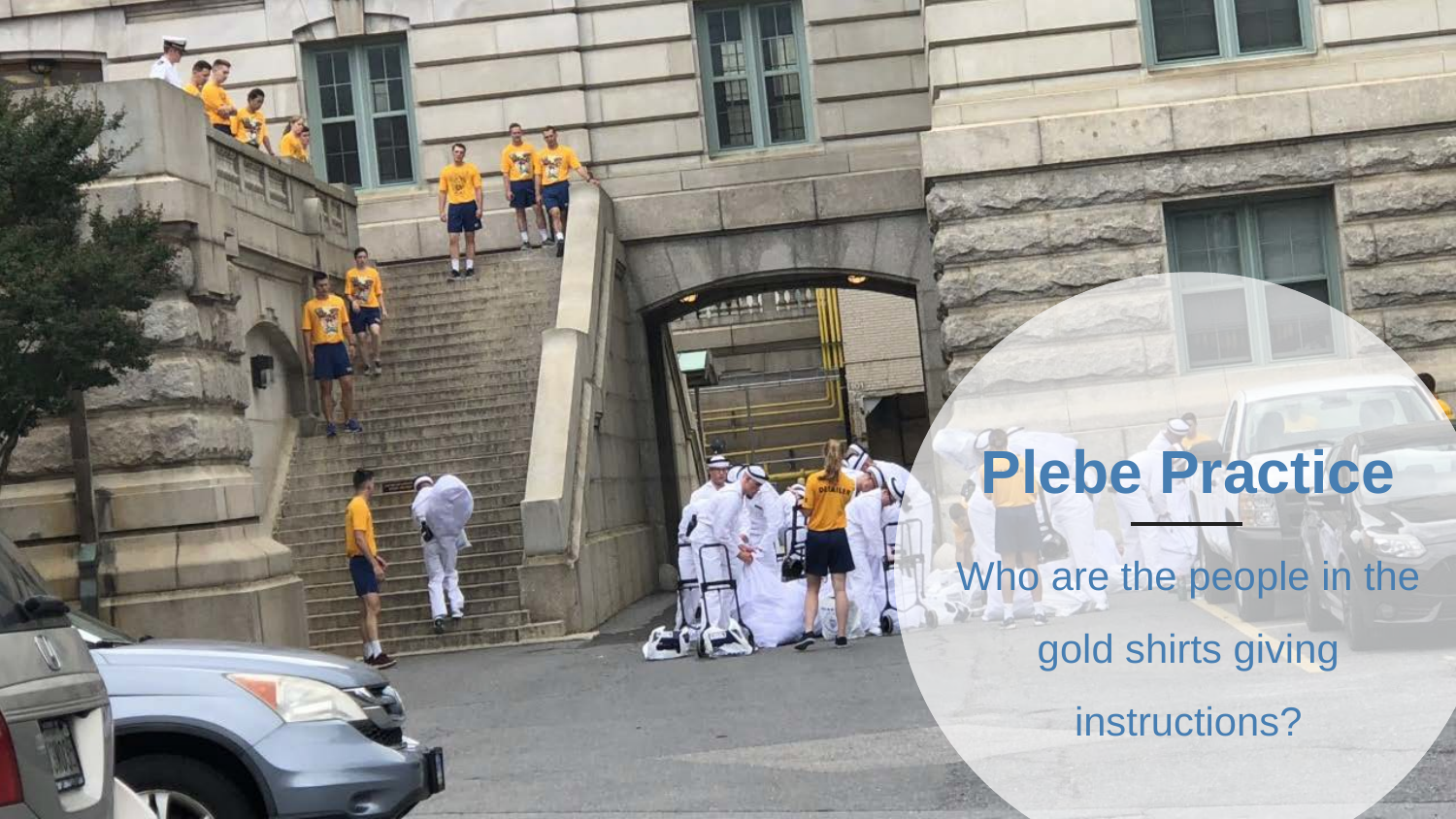

Plebe Practice
Who are the people in the  gold shirts giving  instructions?